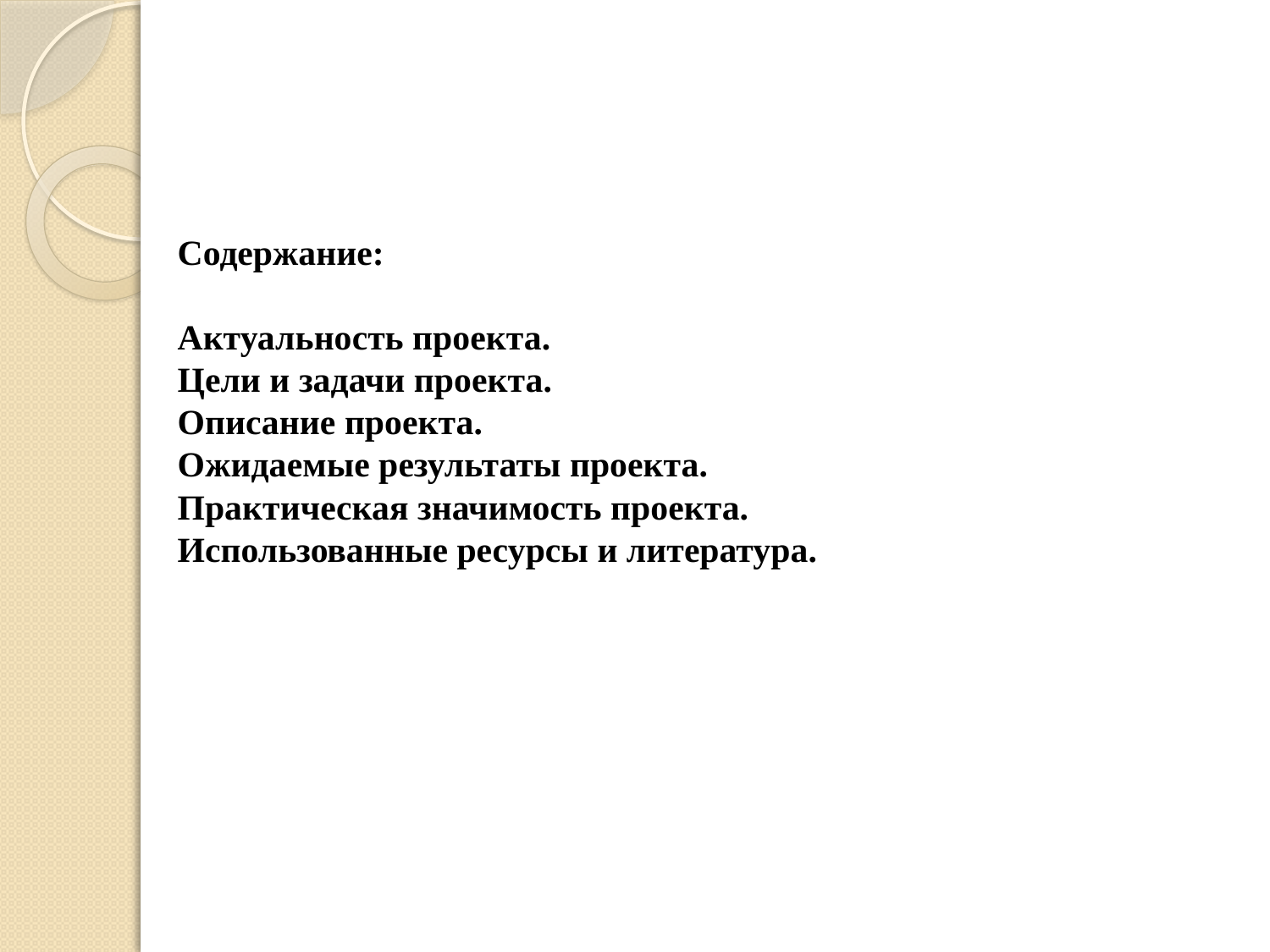

# Содержание:   Актуальность проекта. Цели и задачи проекта. Описание проекта. Ожидаемые результаты проекта. Практическая значимость проекта. Использованные ресурсы и литература.